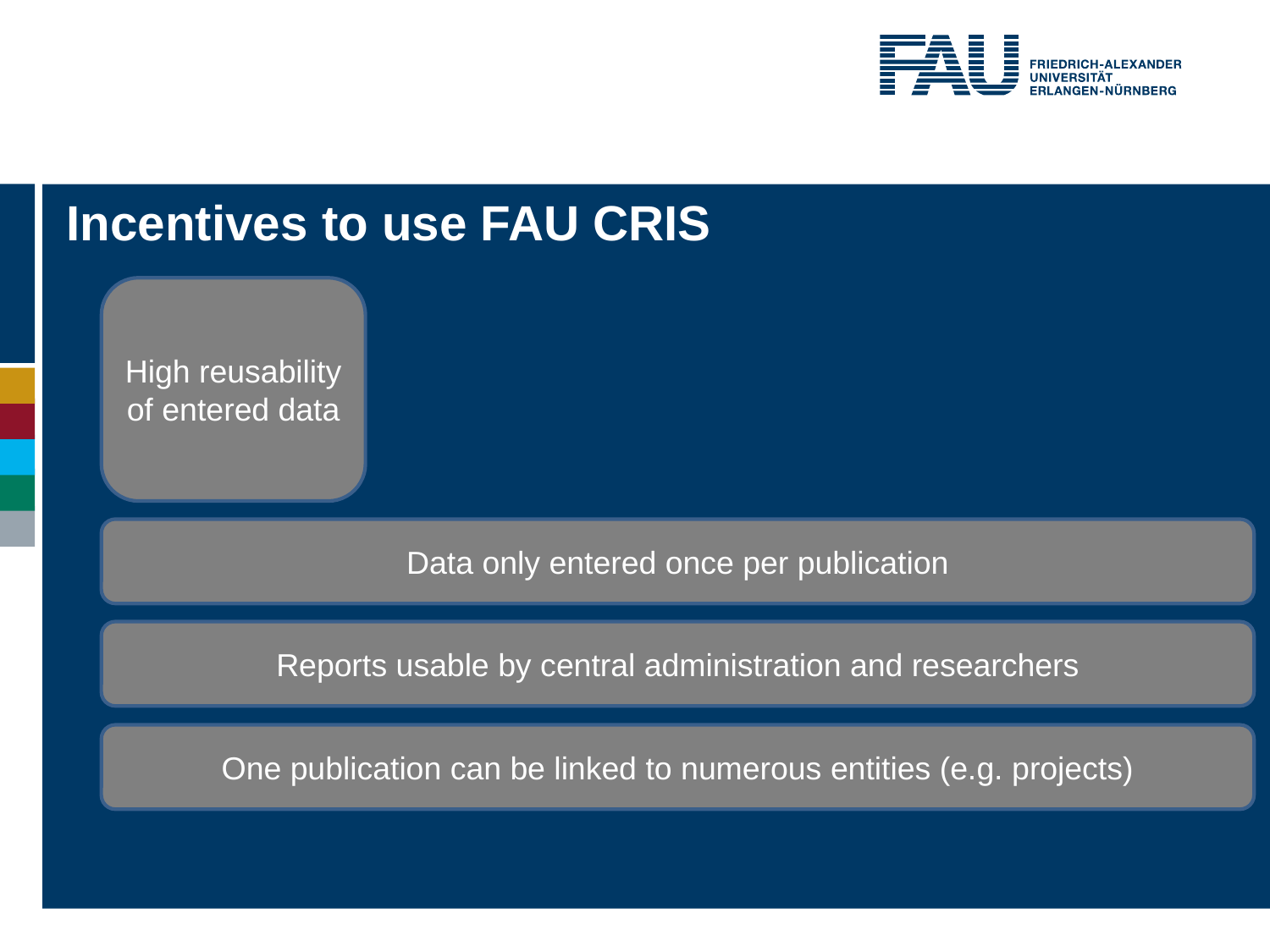

# Incentives to use FAU CRIS
High reusability of entered data
Data only entered once per publication
Reports usable by central administration and researchers
One publication can be linked to numerous entities (e.g. projects)